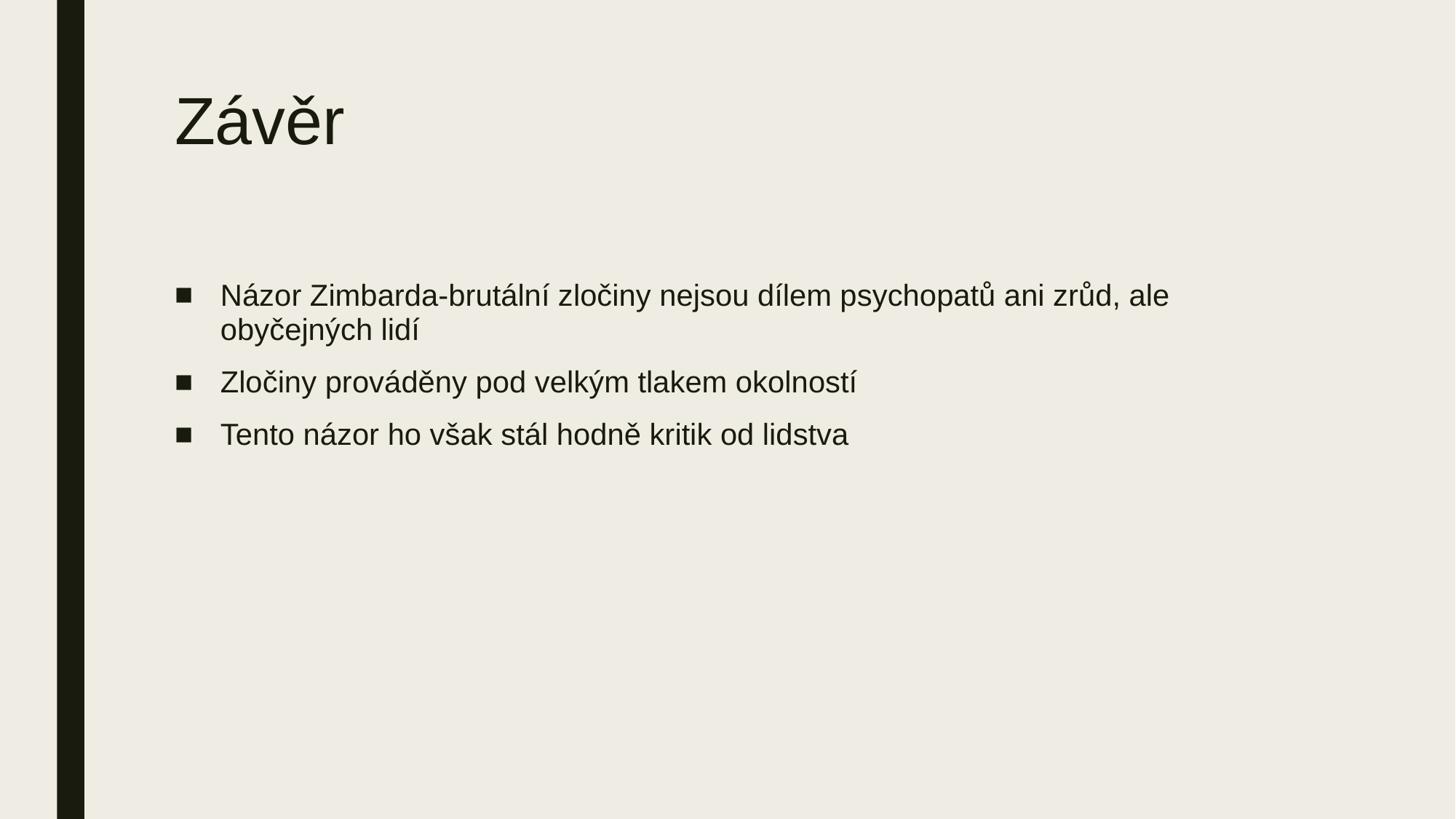

# Závěr
Názor Zimbarda-brutální zločiny nejsou dílem psychopatů ani zrůd, ale obyčejných lidí
Zločiny prováděny pod velkým tlakem okolností
Tento názor ho však stál hodně kritik od lidstva